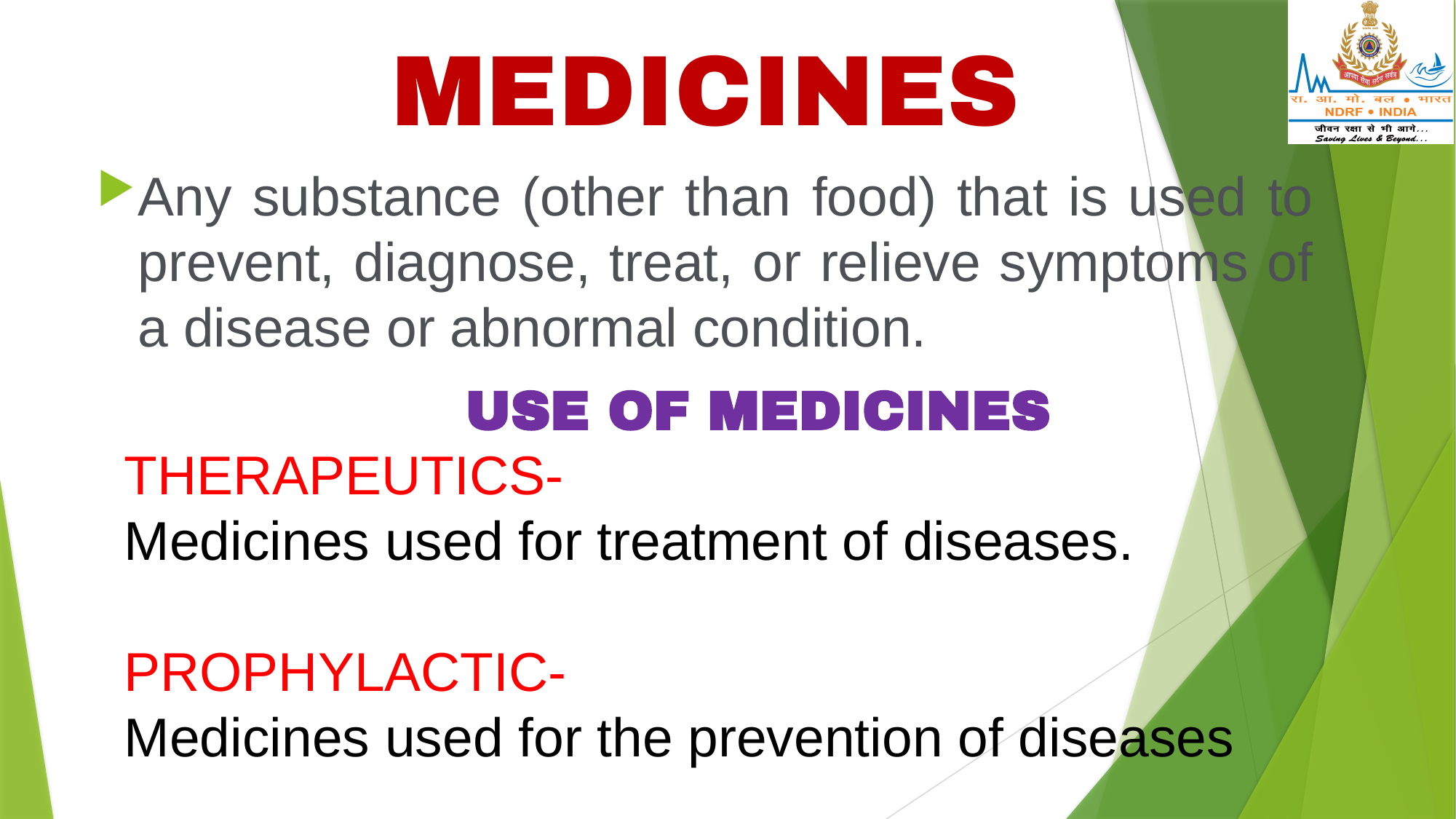

MEDICINES
Any substance (other than food) that is used to prevent, diagnose, treat, or relieve symptoms of a disease or abnormal condition.
USE OF MEDICINES
THERAPEUTICS-
Medicines used for treatment of diseases.

PROPHYLACTIC-
Medicines used for the prevention of diseases